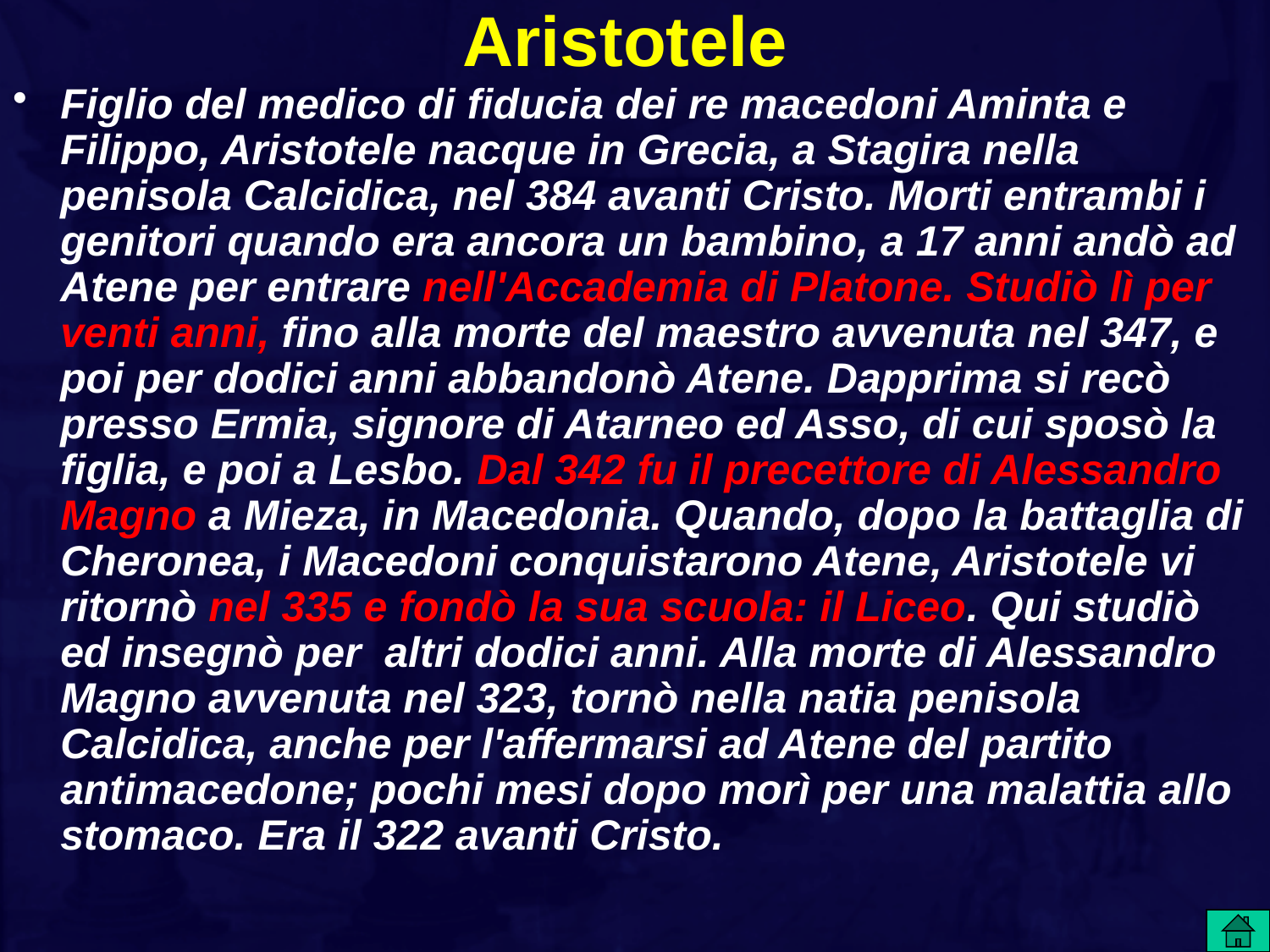

# Aristotele
Figlio del medico di fiducia dei re macedoni Aminta e Filippo, Aristotele nacque in Grecia, a Stagira nella penisola Calcidica, nel 384 avanti Cristo. Morti entrambi i genitori quando era ancora un bambino, a 17 anni andò ad Atene per entrare nell'Accademia di Platone. Studiò lì per venti anni, fino alla morte del maestro avvenuta nel 347, e poi per dodici anni abbandonò Atene. Dapprima si recò presso Ermia, signore di Atarneo ed Asso, di cui sposò la figlia, e poi a Lesbo. Dal 342 fu il precettore di Alessandro Magno a Mieza, in Macedonia. Quando, dopo la battaglia di Cheronea, i Macedoni conquistarono Atene, Aristotele vi ritornò nel 335 e fondò la sua scuola: il Liceo. Qui studiò ed insegnò per  altri dodici anni. Alla morte di Alessandro Magno avvenuta nel 323, tornò nella natia penisola Calcidica, anche per l'affermarsi ad Atene del partito antimacedone; pochi mesi dopo morì per una malattia allo stomaco. Era il 322 avanti Cristo.